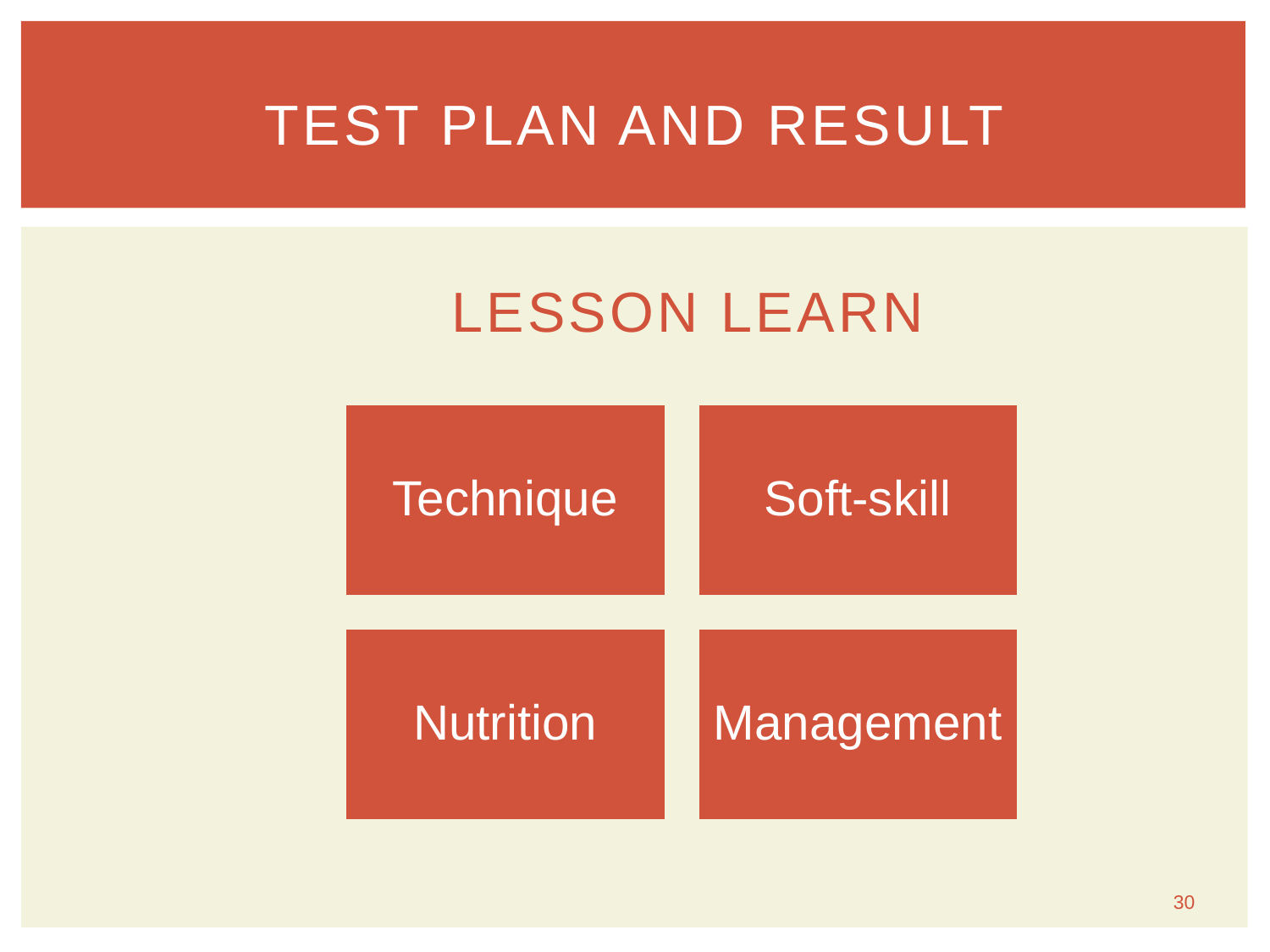

Test PLAN AND RESULT
# Lesson Learn
Technique
Soft-skill
Nutrition
Management
30